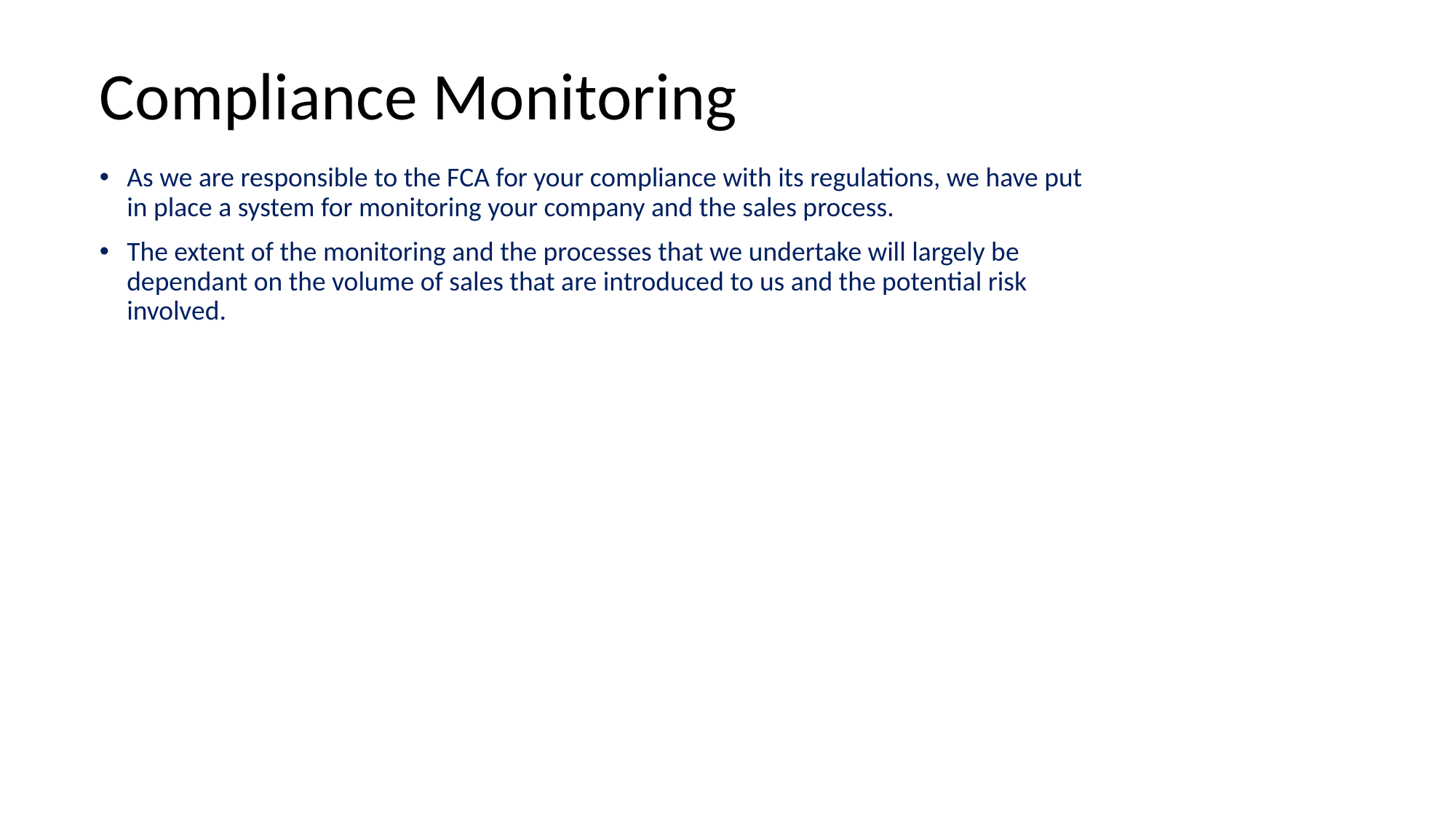

# Compliance Monitoring
As we are responsible to the FCA for your compliance with its regulations, we have put in place a system for monitoring your company and the sales process.
The extent of the monitoring and the processes that we undertake will largely be dependant on the volume of sales that are introduced to us and the potential risk involved.